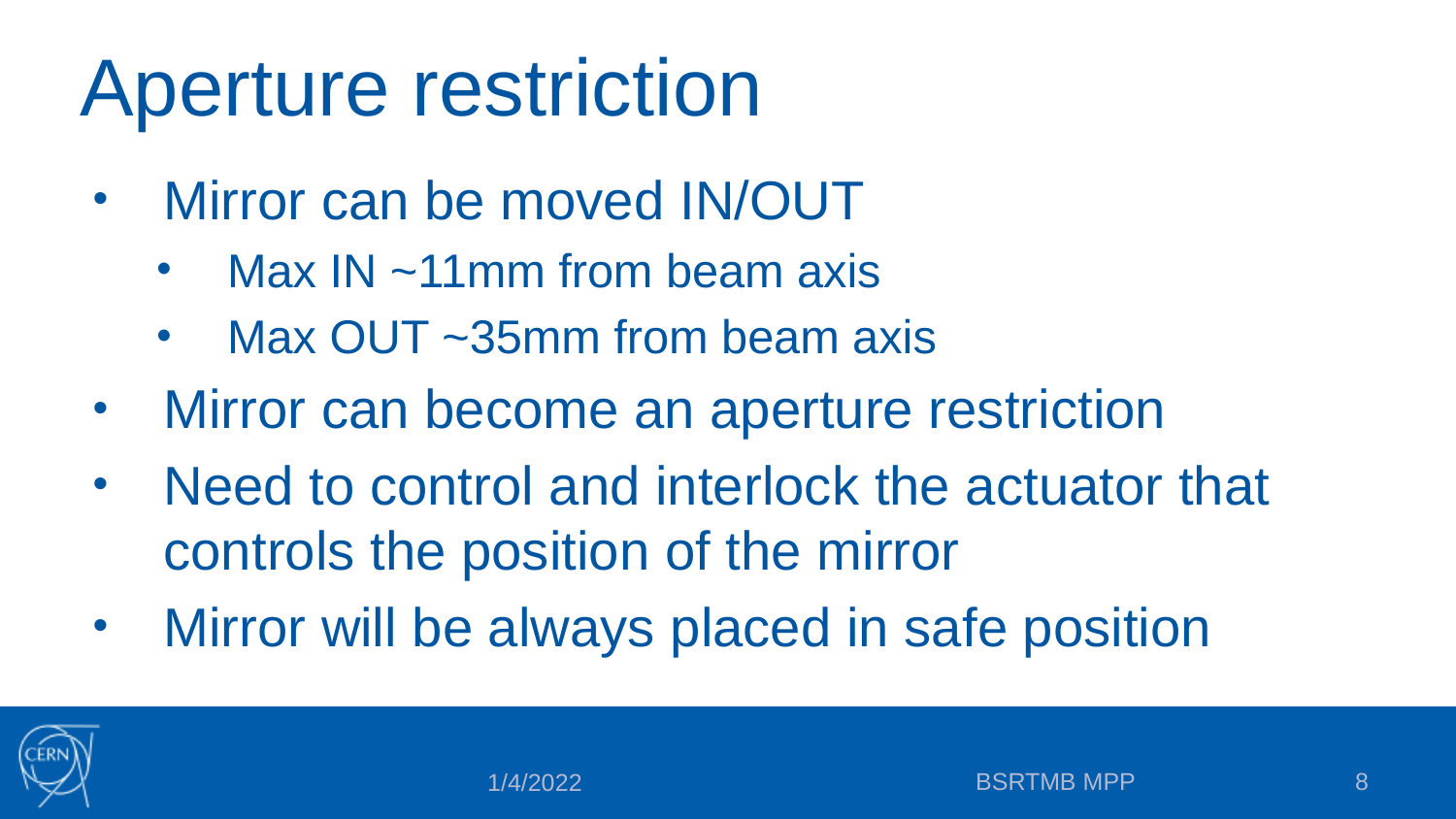

# Aperture restriction
Mirror can be moved IN/OUT
Max IN ~11mm from beam axis
Max OUT ~35mm from beam axis
Mirror can become an aperture restriction
Need to control and interlock the actuator that controls the position of the mirror
Mirror will be always placed in safe position
BSRTMB MPP
8
1/4/2022